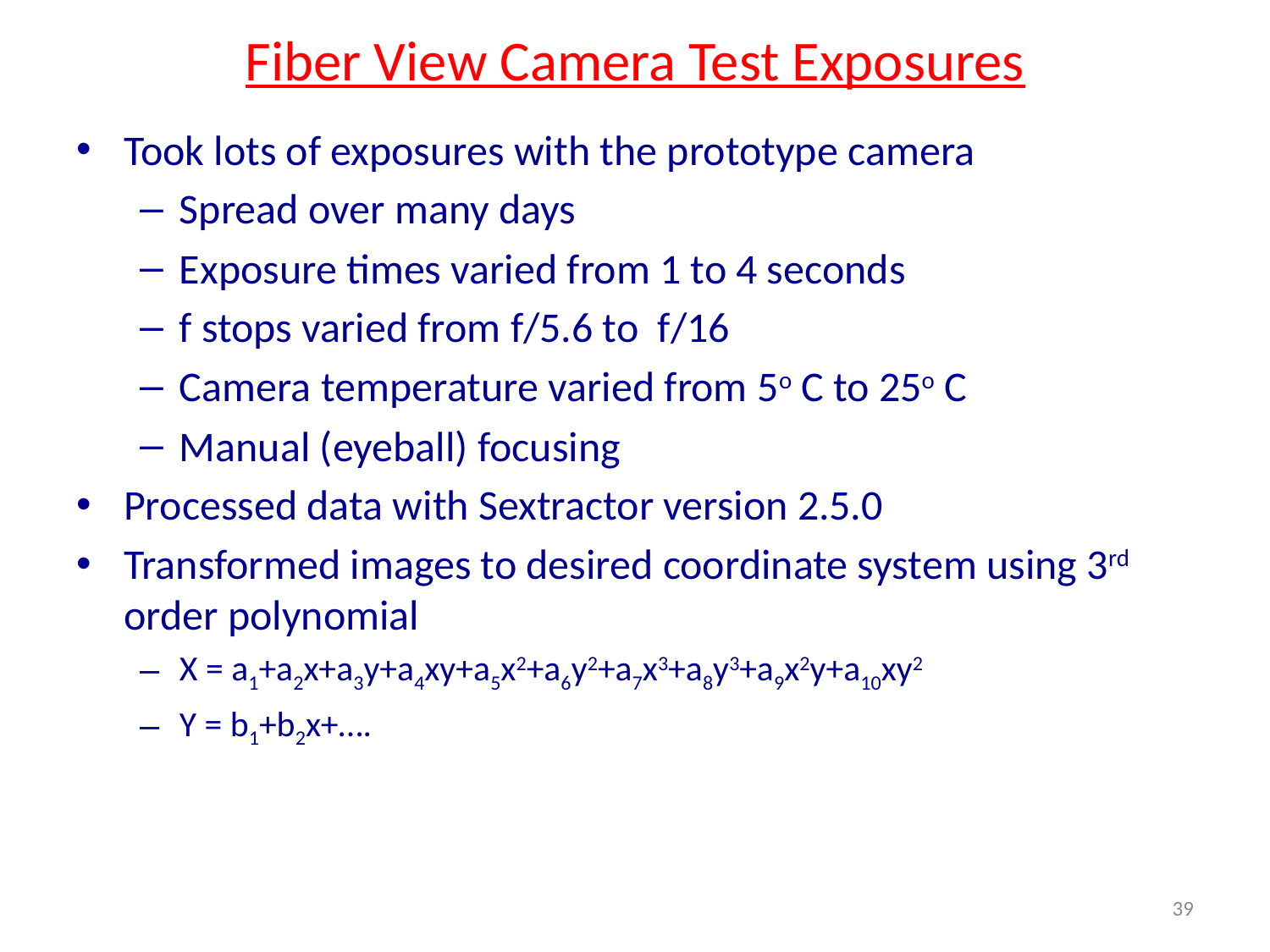

# Fiber View Camera Test Exposures
Took lots of exposures with the prototype camera
Spread over many days
Exposure times varied from 1 to 4 seconds
f stops varied from f/5.6 to  f/16
Camera temperature varied from 5o C to 25o C
Manual (eyeball) focusing
Processed data with Sextractor version 2.5.0
Transformed images to desired coordinate system using 3rd order polynomial
X = a1+a2x+a3y+a4xy+a5x2+a6y2+a7x3+a8y3+a9x2y+a10xy2
Y = b1+b2x+….
39